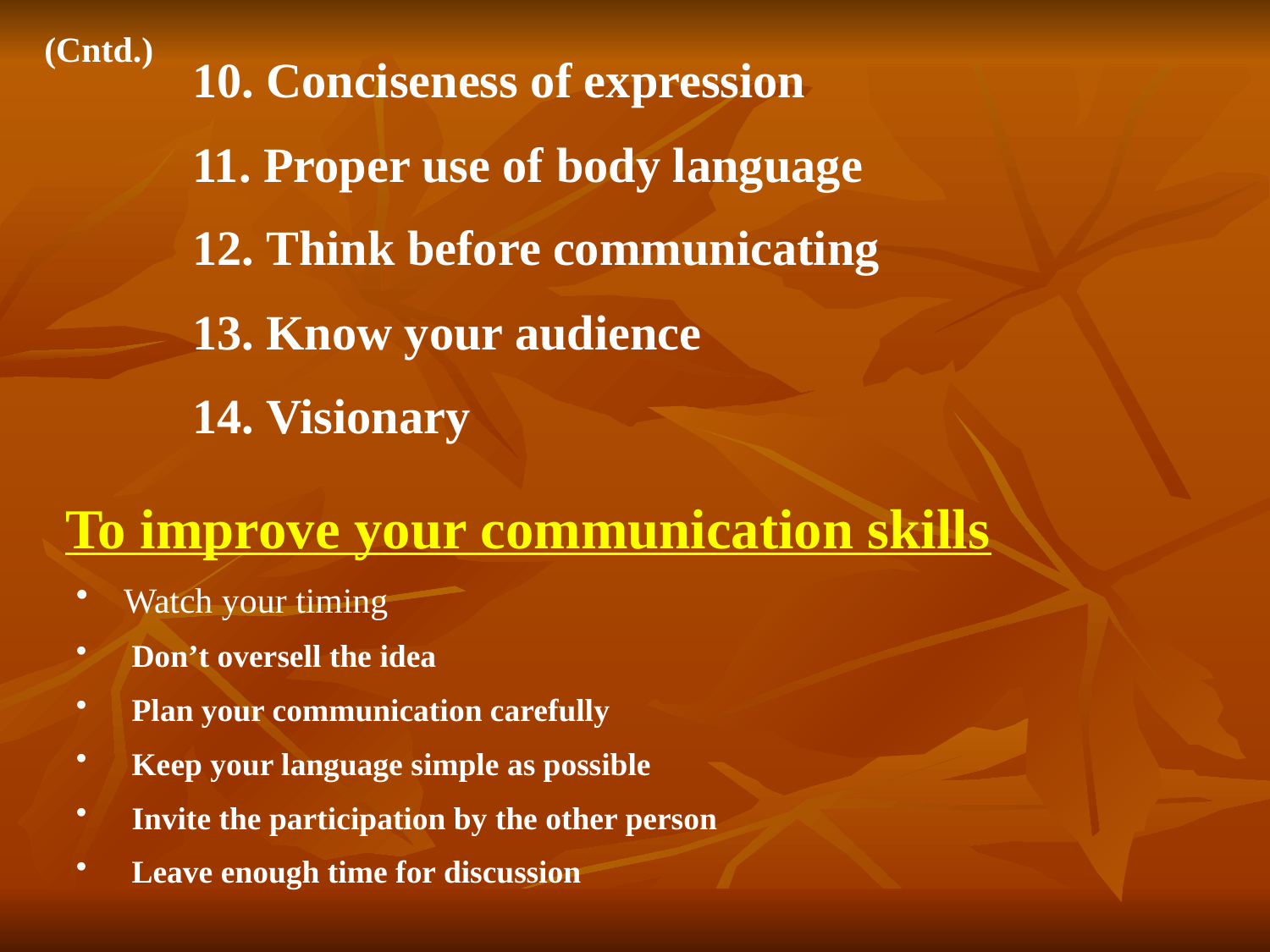

(Cntd.)

 Conciseness of expression
 Proper use of body language
 Think before communicating
 Know your audience
 Visionary
To improve your communication skills
Watch your timing
 Don’t oversell the idea
 Plan your communication carefully
 Keep your language simple as possible
 Invite the participation by the other person
 Leave enough time for discussion